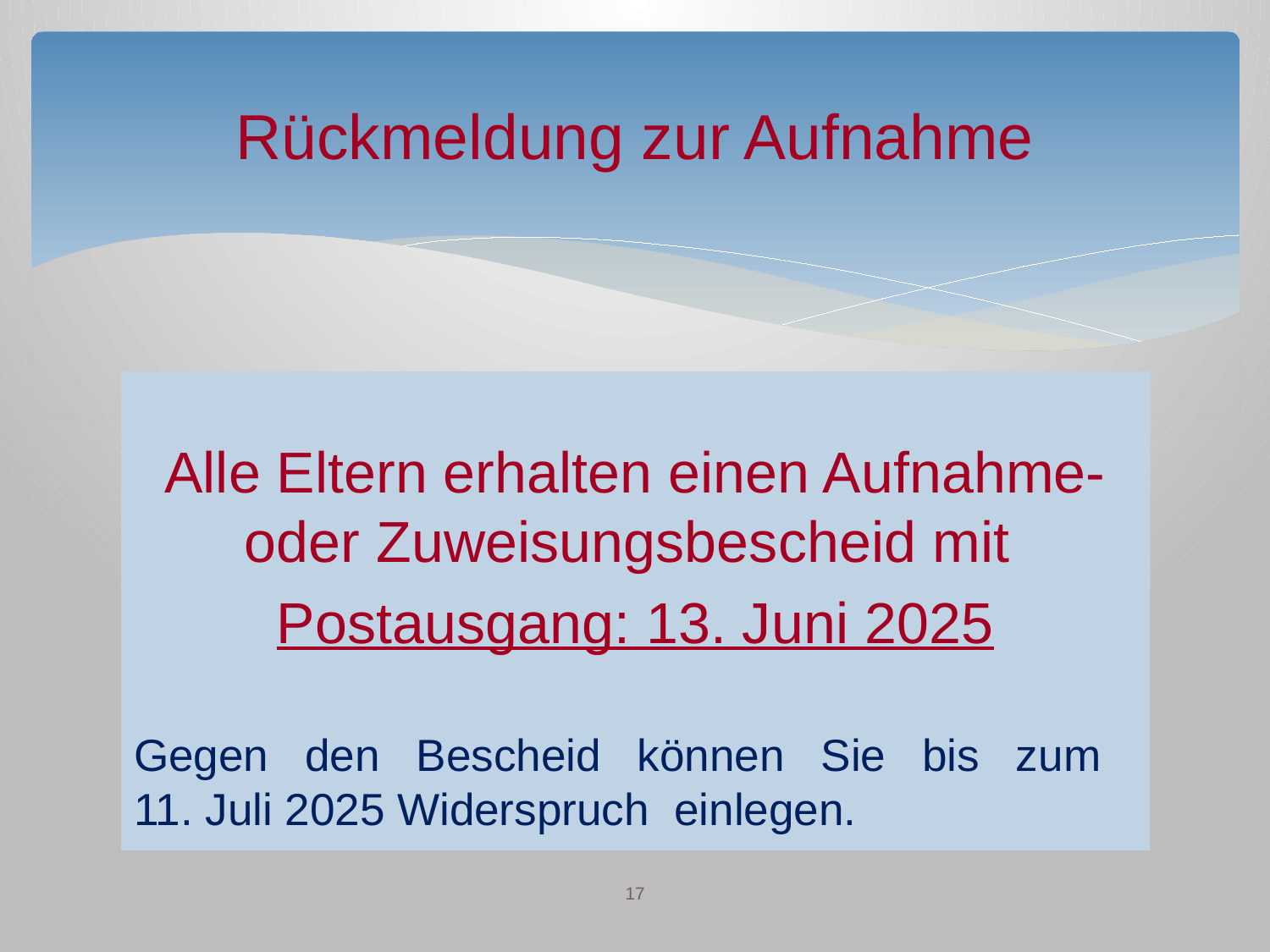

# Rückmeldung zur Aufnahme

Alle Eltern erhalten einen Aufnahme- oder Zuweisungsbescheid mit
Postausgang: 13. Juni 2025

Gegen den Bescheid können Sie bis zum
11. Juli 2025 Widerspruch  einlegen.
17